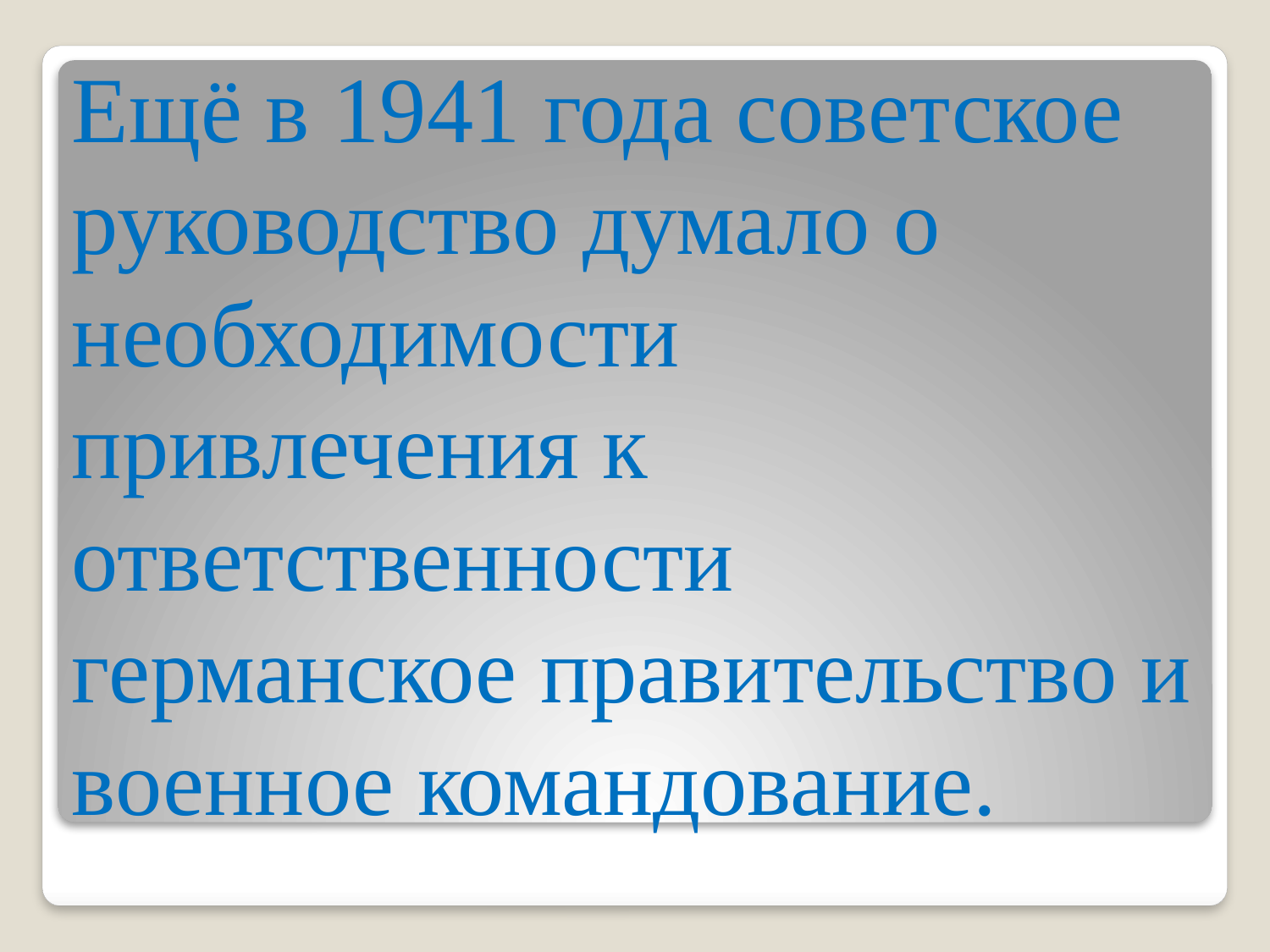

# Ещё в 1941 года советское руководство думало о необходимости привлечения к ответственности германское правительство и военное командование.